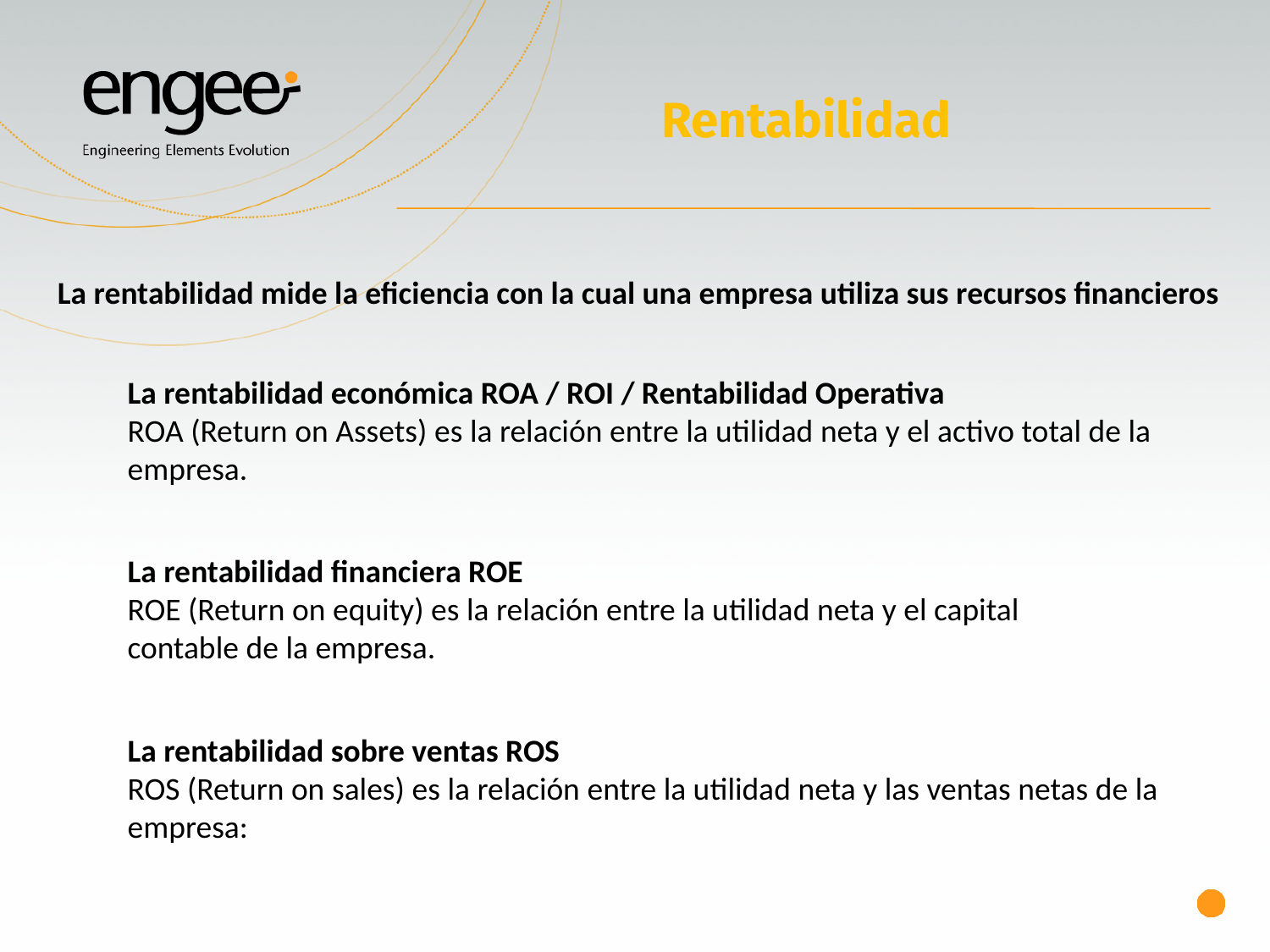

# Rentabilidad
La rentabilidad mide la eficiencia con la cual una empresa utiliza sus recursos financieros
La rentabilidad económica ROA / ROI / Rentabilidad Operativa
ROA (Return on Assets) es la relación entre la utilidad neta y el activo total de la empresa.
La rentabilidad financiera ROE
ROE (Return on equity) es la relación entre la utilidad neta y el capital contable de la empresa.
La rentabilidad sobre ventas ROS
ROS (Return on sales) es la relación entre la utilidad neta y las ventas netas de la empresa: